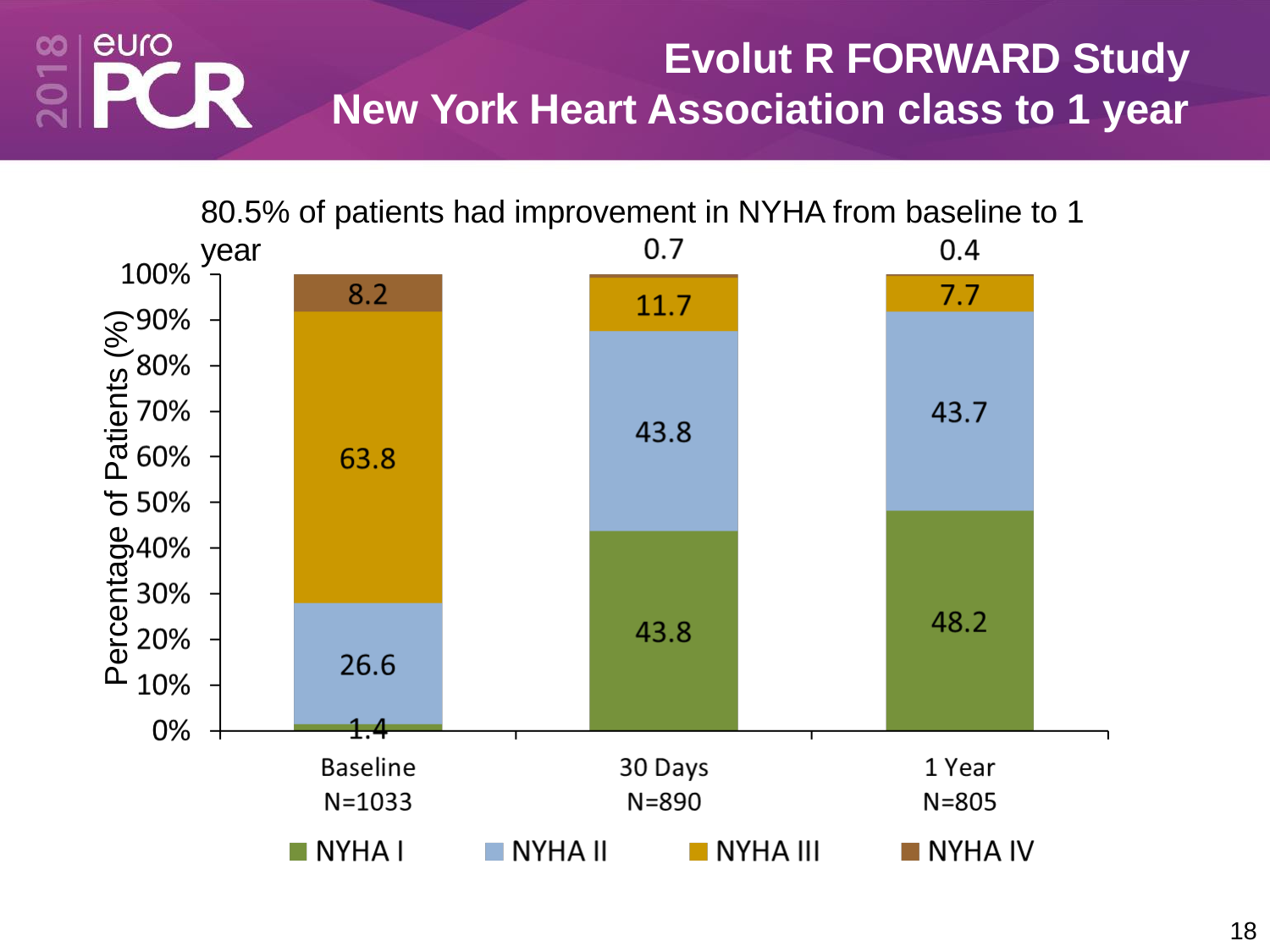

# Evolut R FORWARD Study
New York Heart Association class to 1 year

80.5% of patients had improvement in NYHA from baseline to 1
year
Percentage of Patients (%)
18